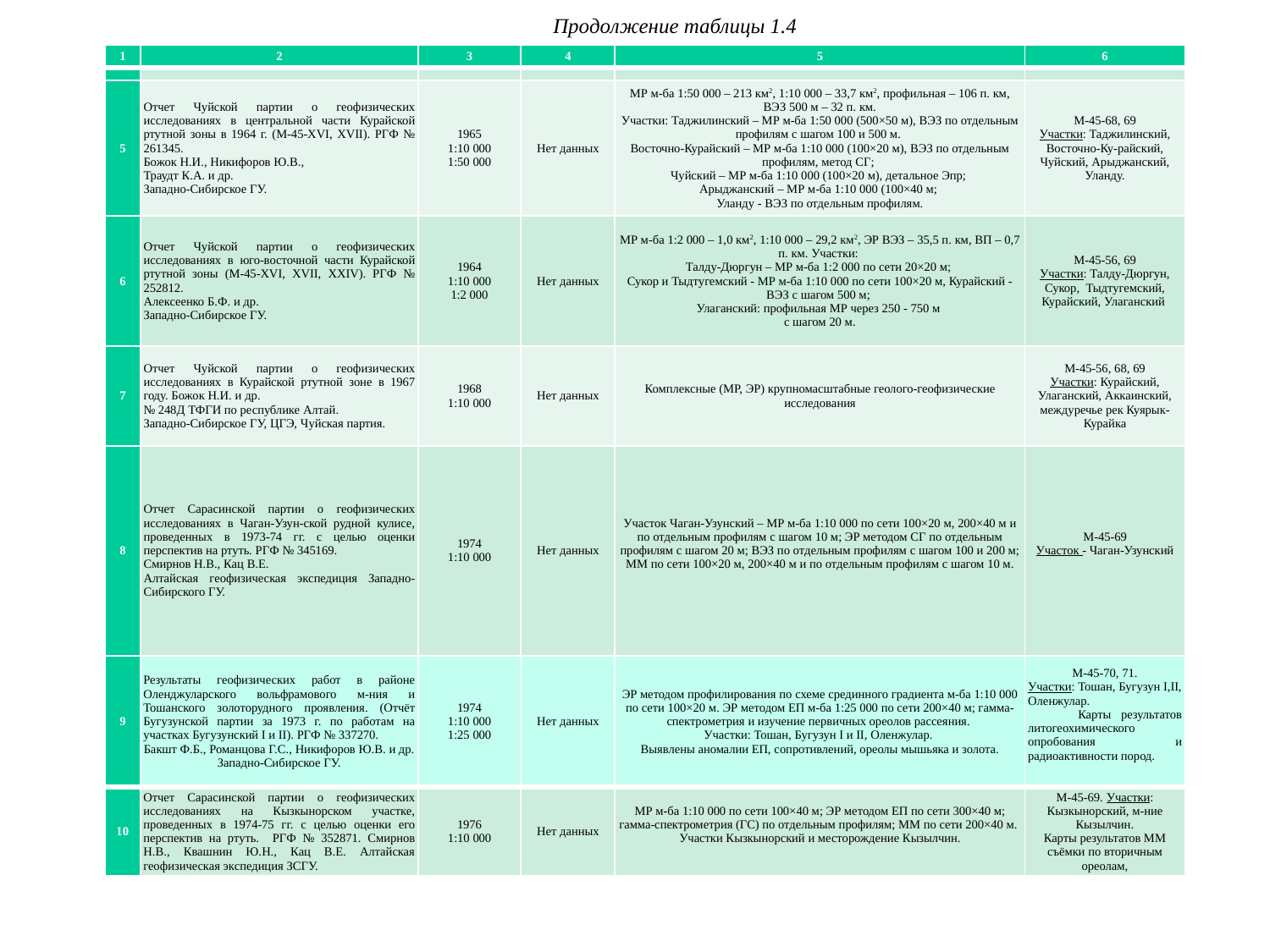

Продолжение таблицы 1.4
| 1 | 2 | 3 | 4 | 5 | 6 |
| --- | --- | --- | --- | --- | --- |
|  |  |  |  |  |  |
| 5 | Отчет Чуйской партии о геофизических исследованиях в центральной части Курайской ртутной зоны в 1964 г. (М-45-ХVI, ХVII). РГФ № 261345. Божок Н.И., Никифоров Ю.В., Траудт К.А. и др. Западно-Сибирское ГУ. | 1965 1:10 000 1:50 000 | Нет данных | МР м-ба 1:50 000 – 213 км2, 1:10 000 – 33,7 км2, профильная – 106 п. км, ВЭЗ 500 м – 32 п. км. Участки: Таджилинский – МР м-ба 1:50 000 (500×50 м), ВЭЗ по отдельным профилям с шагом 100 и 500 м. Восточно-Курайский – МР м-ба 1:10 000 (100×20 м), ВЭЗ по отдельным профилям, метод СГ; Чуйский – МР м-ба 1:10 000 (100×20 м), детальное Эпр; Арыджанский – МР м-ба 1:10 000 (100×40 м; Уланду - ВЭЗ по отдельным профилям. | М-45-68, 69 Участки: Таджилинский, Восточно-Ку-райский, Чуйский, Арыджанский, Уланду. |
| 6 | Отчет Чуйской партии о геофизических исследованиях в юго-восточной части Курайской ртутной зоны (М-45-ХVI, ХVII, ХХIV). РГФ № 252812. Алексеенко Б.Ф. и др. Западно-Сибирское ГУ. | 1964 1:10 000 1:2 000 | Нет данных | МР м-ба 1:2 000 – 1,0 км2, 1:10 000 – 29,2 км2, ЭР ВЭЗ – 35,5 п. км, ВП – 0,7 п. км. Участки: Талду-Дюргун – МР м-ба 1:2 000 по сети 20×20 м; Сукор и Тыдтугемский - МР м-ба 1:10 000 по сети 100×20 м, Курайский - ВЭЗ с шагом 500 м; Улаганский: профильная МР через 250 - 750 м с шагом 20 м. | М-45-56, 69 Участки: Талду-Дюргун, Сукор, Тыдтугемский, Курайский, Улаганский |
| 7 | Отчет Чуйской партии о геофизических исследованиях в Курайской ртутной зоне в 1967 году. Божок Н.И. и др. № 248Д ТФГИ по республике Алтай. Западно-Сибирское ГУ, ЦГЭ, Чуйская партия. | 1968 1:10 000 | Нет данных | Комплексные (МР, ЭР) крупномасштабные геолого-геофизические исследования | М-45-56, 68, 69 Участки: Курайский, Улаганский, Аккаинский, междуречье рек Куярык-Курайка |
| 8 | Отчет Сарасинской партии о геофизических исследованиях в Чаган-Узун-ской рудной кулисе, проведенных в 1973-74 гг. с целью оценки перспектив на ртуть. РГФ № 345169. Смирнов Н.В., Кац В.Е. Алтайская геофизическая экспедиция Западно-Сибирского ГУ. | 1974 1:10 000 | Нет данных | Участок Чаган-Узунский – МР м-ба 1:10 000 по сети 100×20 м, 200×40 м и по отдельным профилям с шагом 10 м; ЭР методом СГ по отдельным профилям с шагом 20 м; ВЭЗ по отдельным профилям с шагом 100 и 200 м; ММ по сети 100×20 м, 200×40 м и по отдельным профилям с шагом 10 м. | М-45-69 Участок - Чаган-Узунский |
| 9 | Результаты геофизических работ в районе Оленджуларского вольфрамового м-ния и Тошанского золоторудного проявления. (Отчёт Бугузунской партии за 1973 г. по работам на участках Бугузунский I и II). РГФ № 337270. Бакшт Ф.Б., Романцова Г.С., Никифоров Ю.В. и др. Западно-Сибирское ГУ. | 1974 1:10 000 1:25 000 | Нет данных | ЭР методом профилирования по схеме срединного градиента м-ба 1:10 000 по сети 100×20 м. ЭР методом ЕП м-ба 1:25 000 по сети 200×40 м; гамма-спектрометрия и изучение первичных ореолов рассеяния. Участки: Тошан, Бугузун I и II, Оленжулар. Выявлены аномалии ЕП, сопротивлений, ореолы мышьяка и золота. | М-45-70, 71. Участки: Тошан, Бугузун I,II, Оленжулар. Карты результатов литогеохимического опробования и радиоактивности пород. |
| --- | --- | --- | --- | --- | --- |
| 10 | Отчет Сарасинской партии о геофизических исследованиях на Кызкынорском участке, проведенных в 1974-75 гг. с целью оценки его перспектив на ртуть. РГФ № 352871. Смирнов Н.В., Квашнин Ю.Н., Кац В.Е. Алтайская геофизическая экспедиция ЗСГУ. | 1976 1:10 000 | Нет данных | МР м-ба 1:10 000 по сети 100×40 м; ЭР методом ЕП по сети 300×40 м; гамма-спектрометрия (ГС) по отдельным профилям; ММ по сети 200×40 м. Участки Кызкынорский и месторождение Кызылчин. | М-45-69. Участки: Кызкынорский, м-ние Кызылчин. Карты результатов ММ съёмки по вторичным ореолам, |